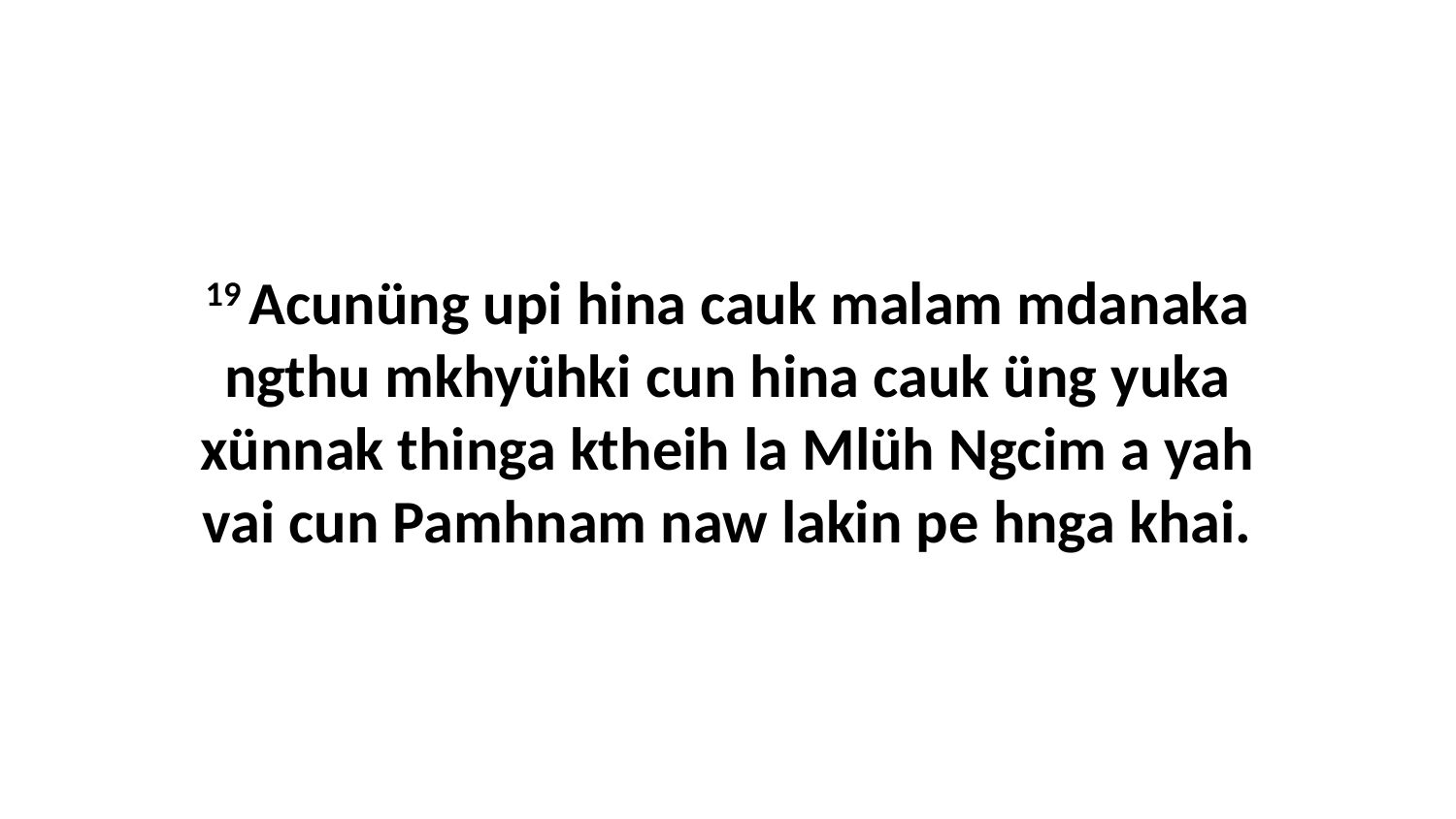

19 Acunüng upi hina cauk malam mdanaka ngthu mkhyühki cun hina cauk üng yuka xünnak thinga ktheih la Mlüh Ngcim a yah vai cun Pamhnam naw lakin pe hnga khai.